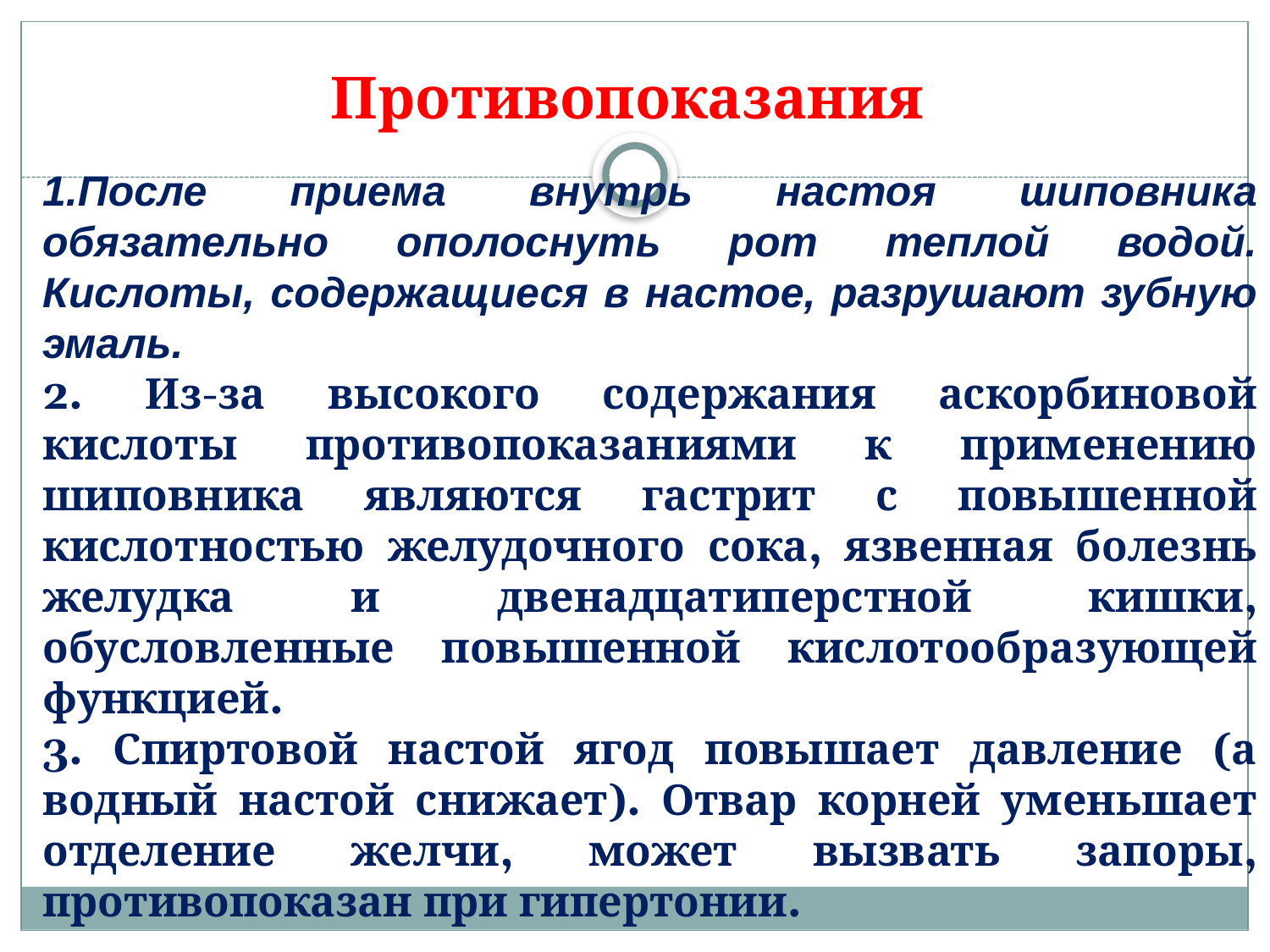

# Противопоказания
1.После приема внутрь настоя шиповника обязательно ополоснуть рот теплой водой. Кислоты, содержащиеся в настое, разрушают зубную эмаль.
2. Из-за высокого содержания аскорбиновой кислоты противопоказаниями к применению шиповника являются гастрит с повышенной кислотностью желудочного сока, язвенная болезнь желудка и двенадцатиперстной кишки, обусловленные повышенной кислотообразующей функцией.
3. Спиртовой настой ягод повышает давление (а водный настой снижает). Отвар корней уменьшает отделение желчи, может вызвать запоры, противопоказан при гипертонии.